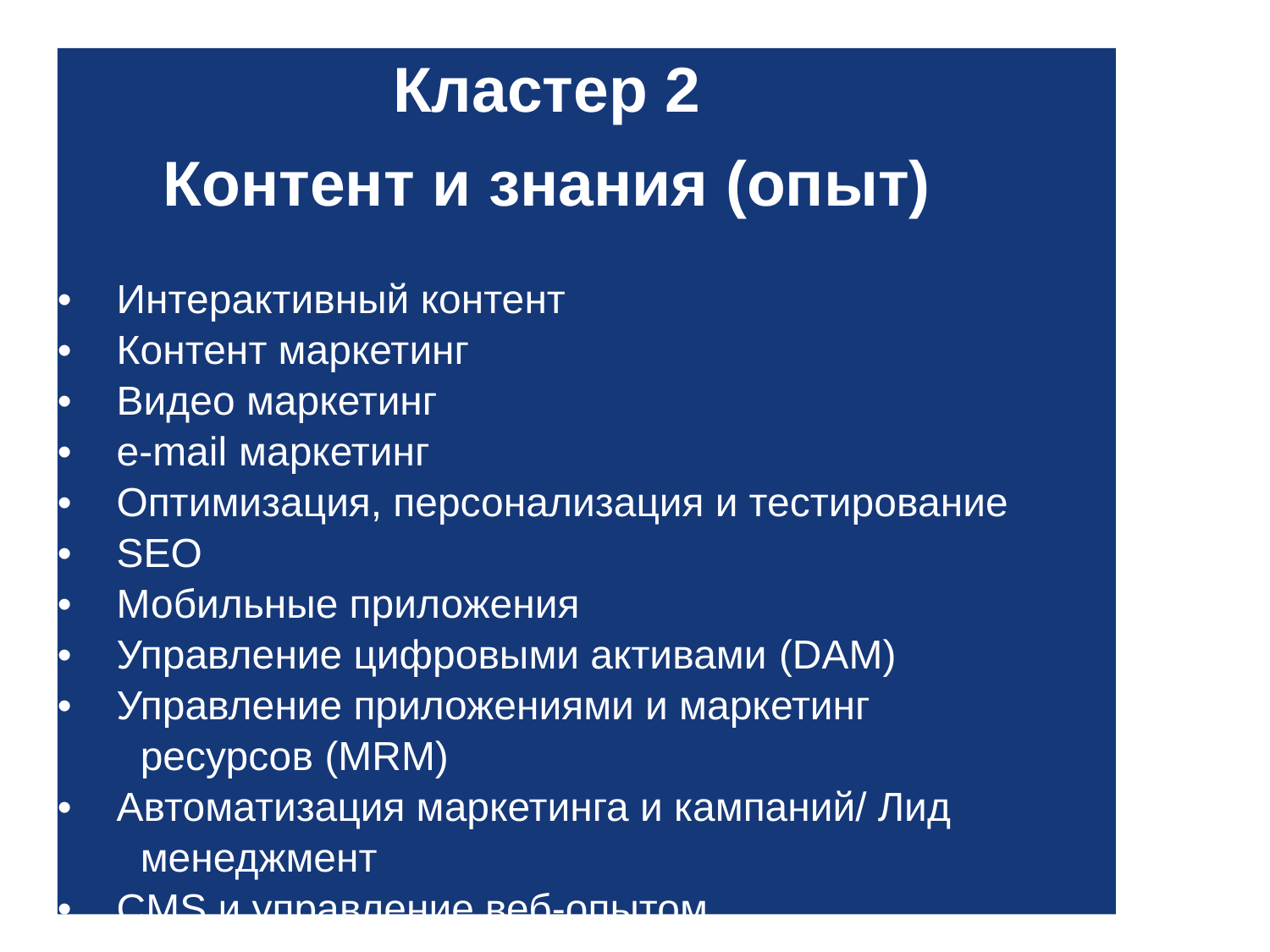

Кластер 2
Контент и знания (опыт)
•    Интерактивный контент
•    Контент маркетинг
•    Видео маркетинг
•    е-mail маркетинг
•    Оптимизация, персонализация и тестирование
•    SEO
•    Мобильные приложения
•    Управление цифровыми активами (DAM)
•    Управление приложениями и маркетинг ресурсов (MRM)
•    Автоматизация маркетинга и кампаний/ Лид менеджмент
•    CMS и управление веб-опытом